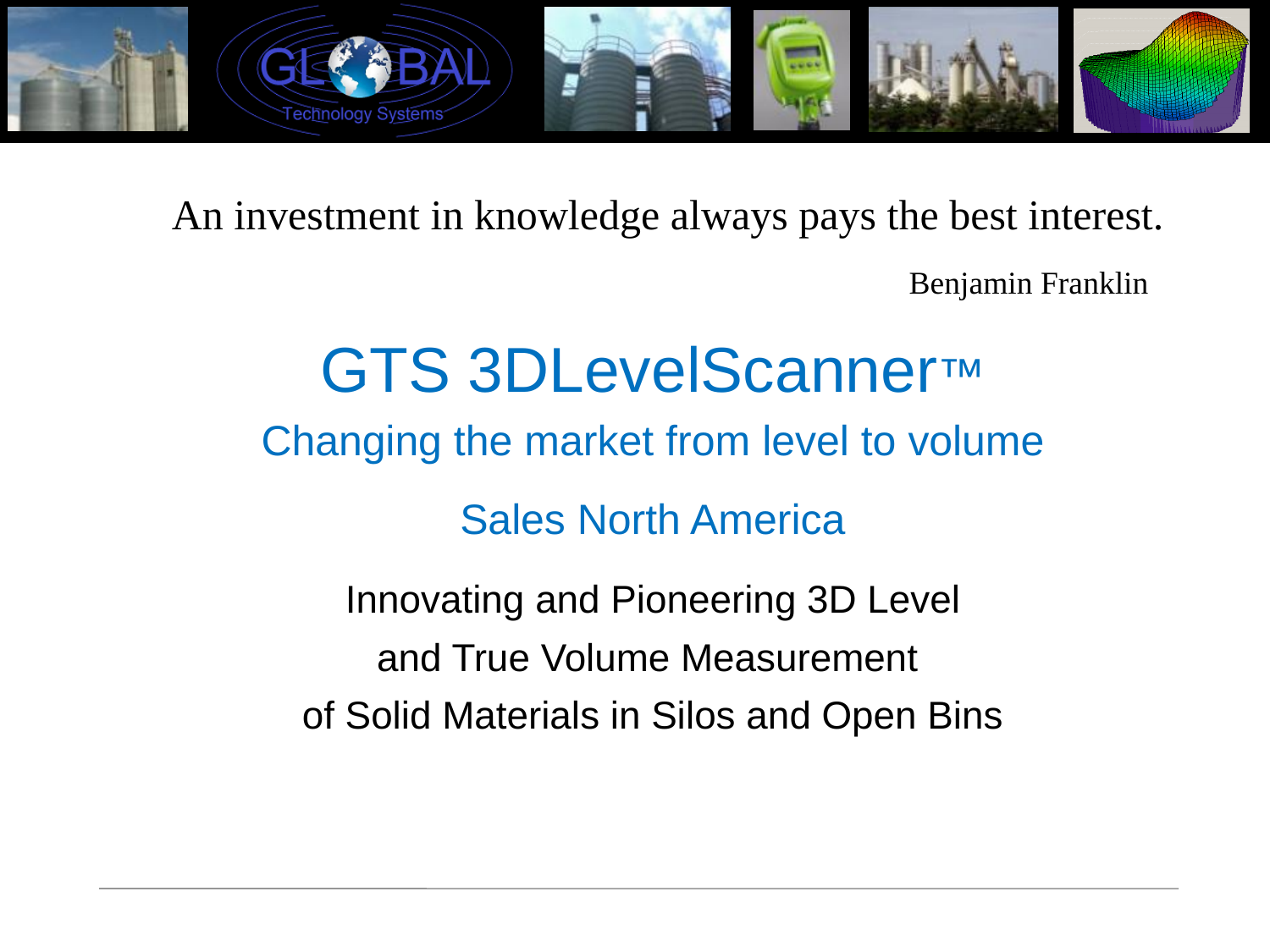

# An investment in knowledge always pays the best interest. Benjamin Franklin
GTS 3DLevelScanner™
Changing the market from level to volume
Sales North America
Innovating and Pioneering 3D Level
and True Volume Measurement
of Solid Materials in Silos and Open Bins